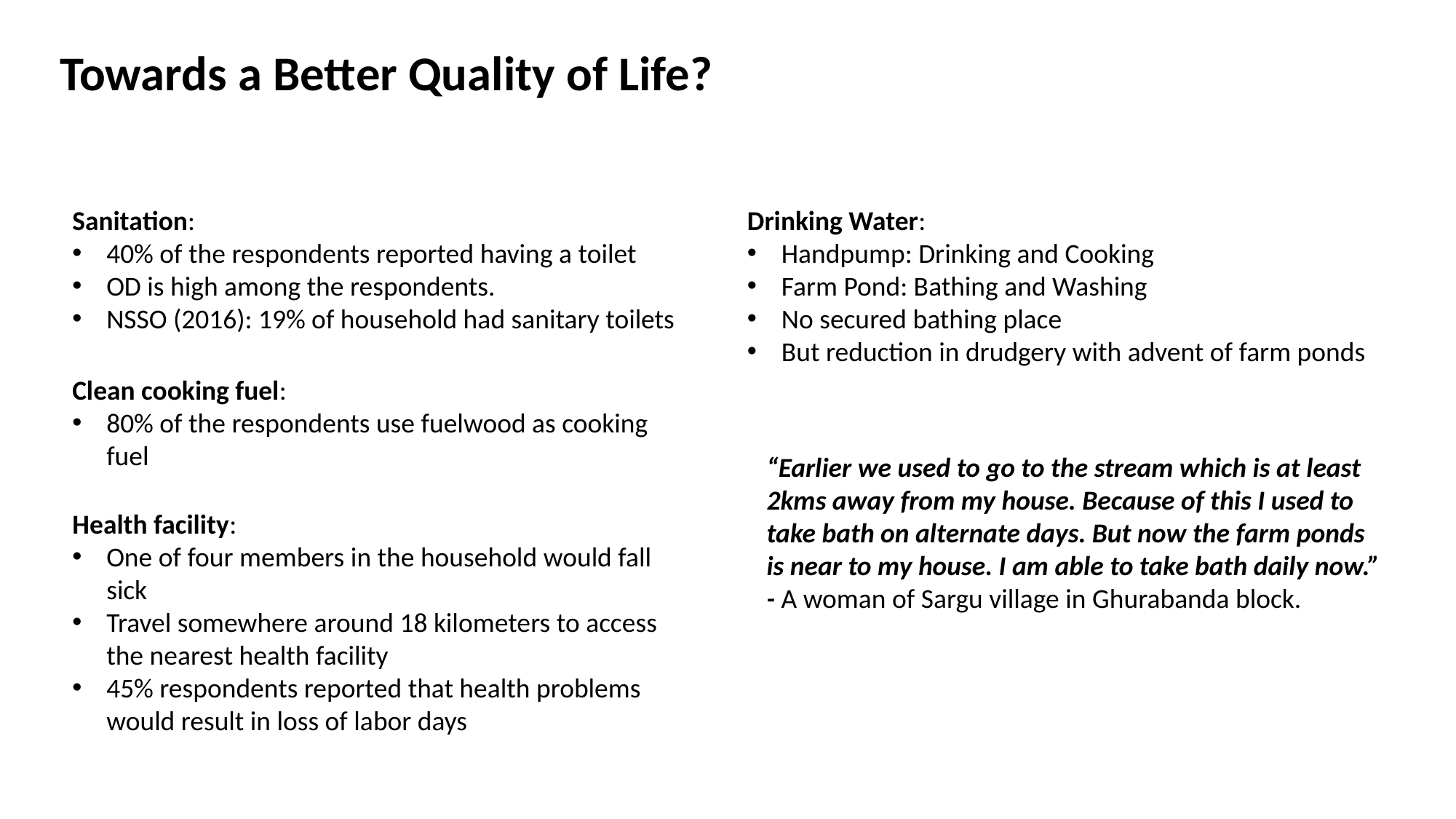

Towards a Better Quality of Life?
Drinking Water:
Handpump: Drinking and Cooking
Farm Pond: Bathing and Washing
No secured bathing place
But reduction in drudgery with advent of farm ponds
Sanitation:
40% of the respondents reported having a toilet
OD is high among the respondents.
NSSO (2016): 19% of household had sanitary toilets
Clean cooking fuel:
80% of the respondents use fuelwood as cooking fuel
“Earlier we used to go to the stream which is at least 2kms away from my house. Because of this I used to take bath on alternate days. But now the farm ponds is near to my house. I am able to take bath daily now.” - A woman of Sargu village in Ghurabanda block.
Health facility:
One of four members in the household would fall sick
Travel somewhere around 18 kilometers to access the nearest health facility
45% respondents reported that health problems would result in loss of labor days